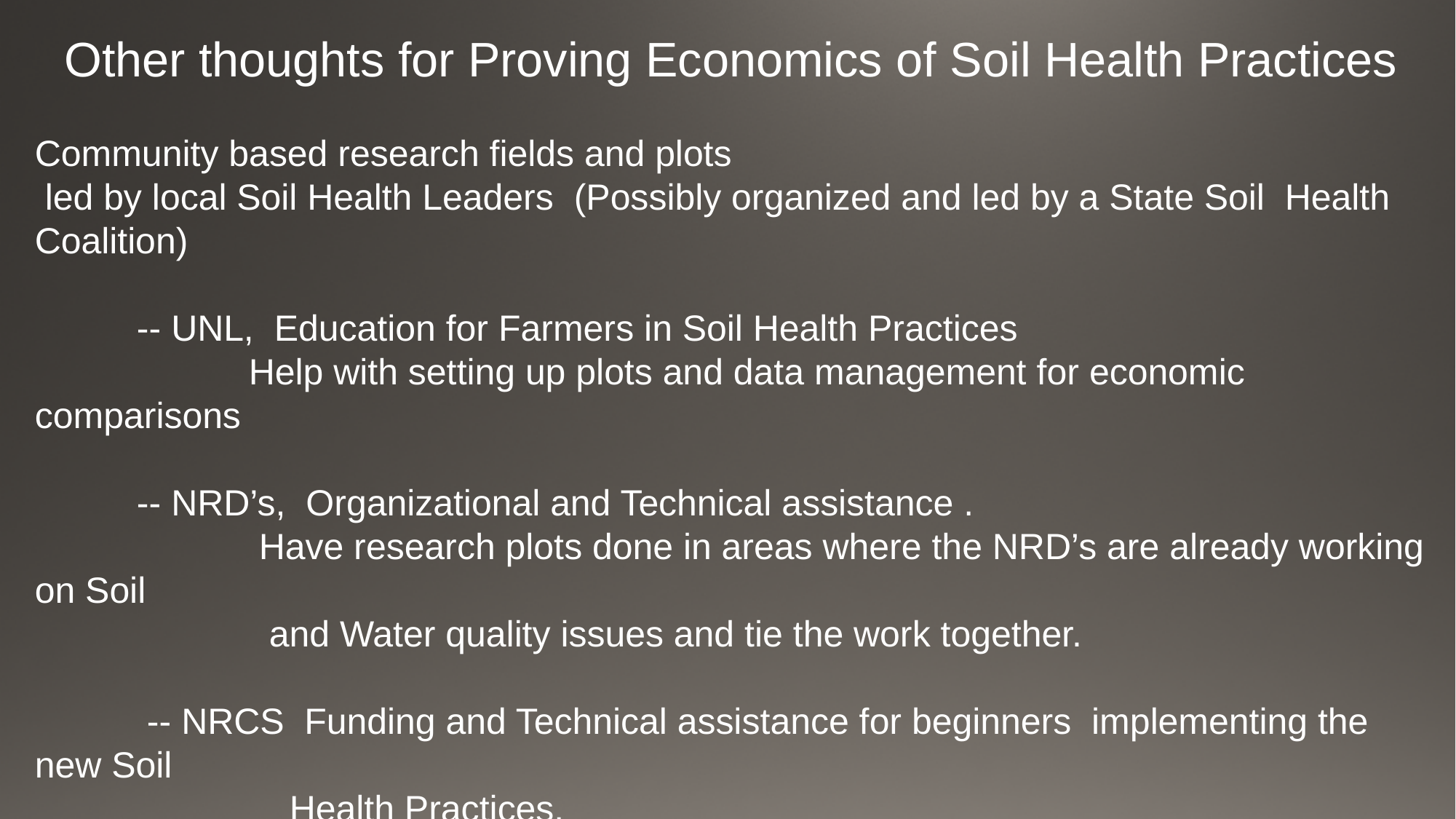

Other thoughts for Proving Economics of Soil Health Practices

Community based research fields and plots
 led by local Soil Health Leaders  (Possibly organized and led by a State Soil  Health Coalition)

          -- UNL,  Education for Farmers in Soil Health Practices
                     Help with setting up plots and data management for economic comparisons

          -- NRD’s,  Organizational and Technical assistance .
                      Have research plots done in areas where the NRD’s are already working on Soil
                       and Water quality issues and tie the work together.

           -- NRCS  Funding and Technical assistance for beginners  implementing the  new Soil
                         Health Practices.

          -- Collaboration  of all entities to show case the successes in Soil Health improvement